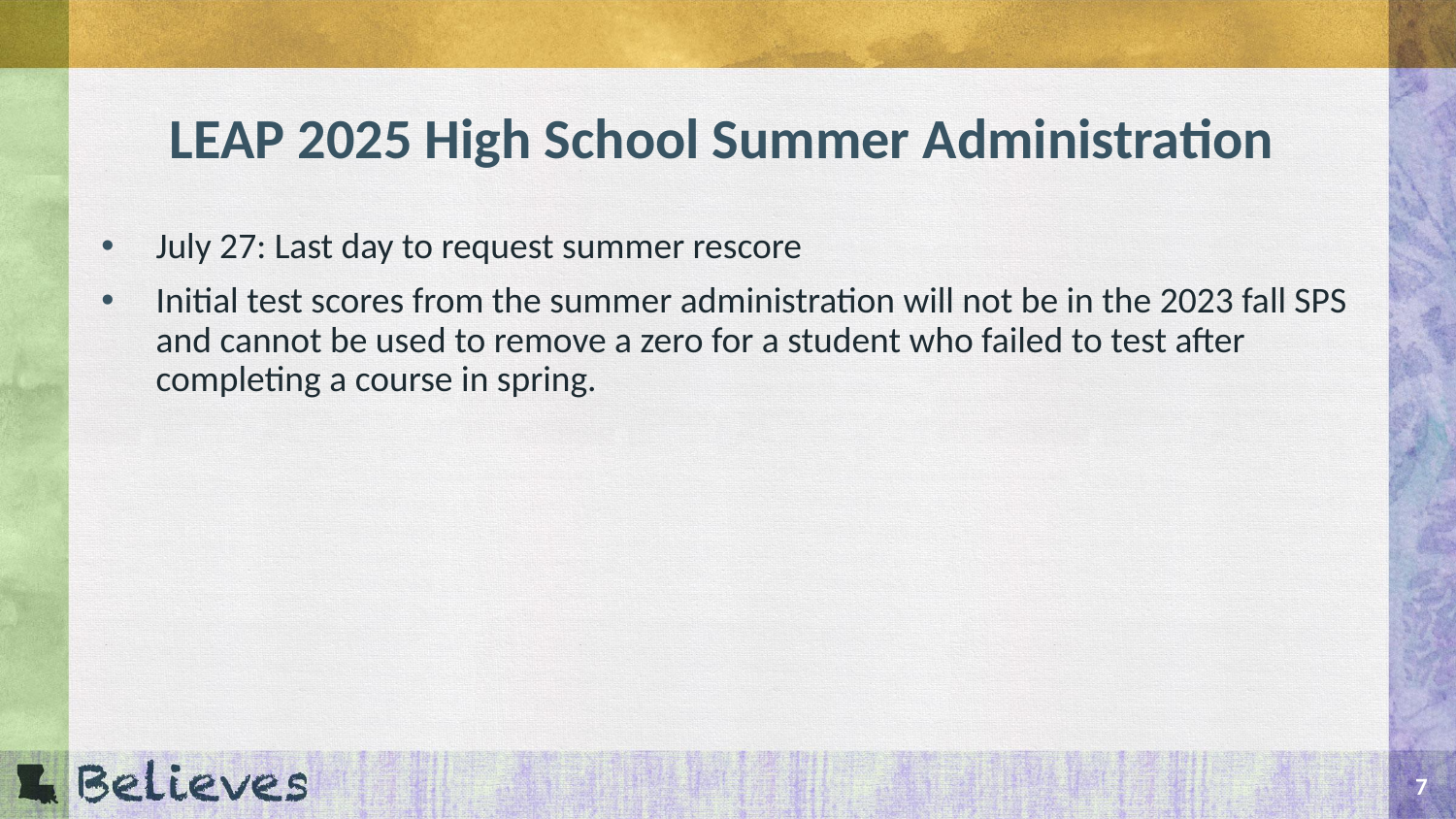

# LEAP 2025 High School Summer Administration
July 27: Last day to request summer rescore
Initial test scores from the summer administration will not be in the 2023 fall SPS and cannot be used to remove a zero for a student who failed to test after completing a course in spring.